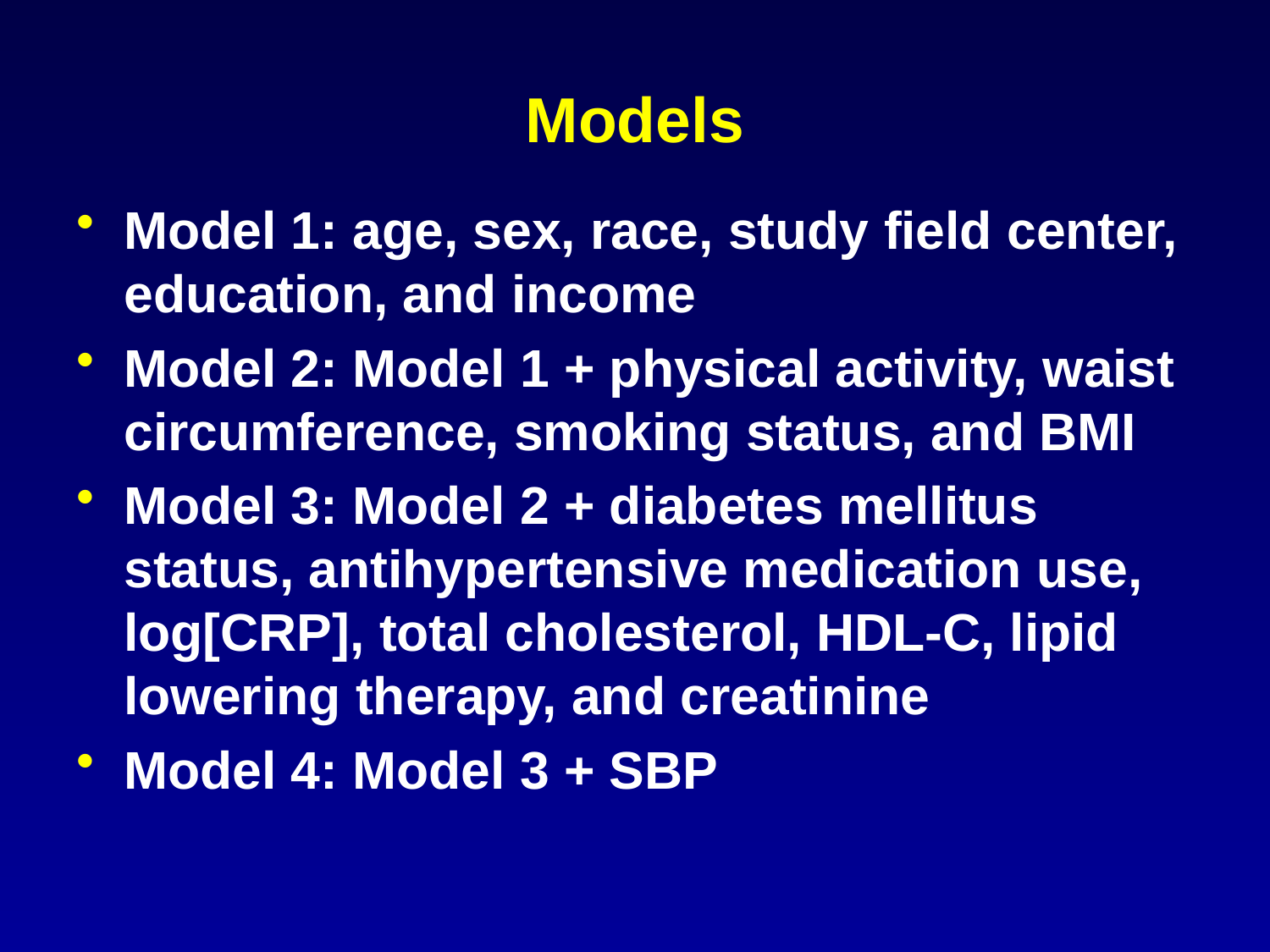

# Models
Model 1: age, sex, race, study field center, education, and income
Model 2: Model 1 + physical activity, waist circumference, smoking status, and BMI
Model 3: Model 2 + diabetes mellitus status, antihypertensive medication use, log[CRP], total cholesterol, HDL-C, lipid lowering therapy, and creatinine
Model 4: Model 3 + SBP